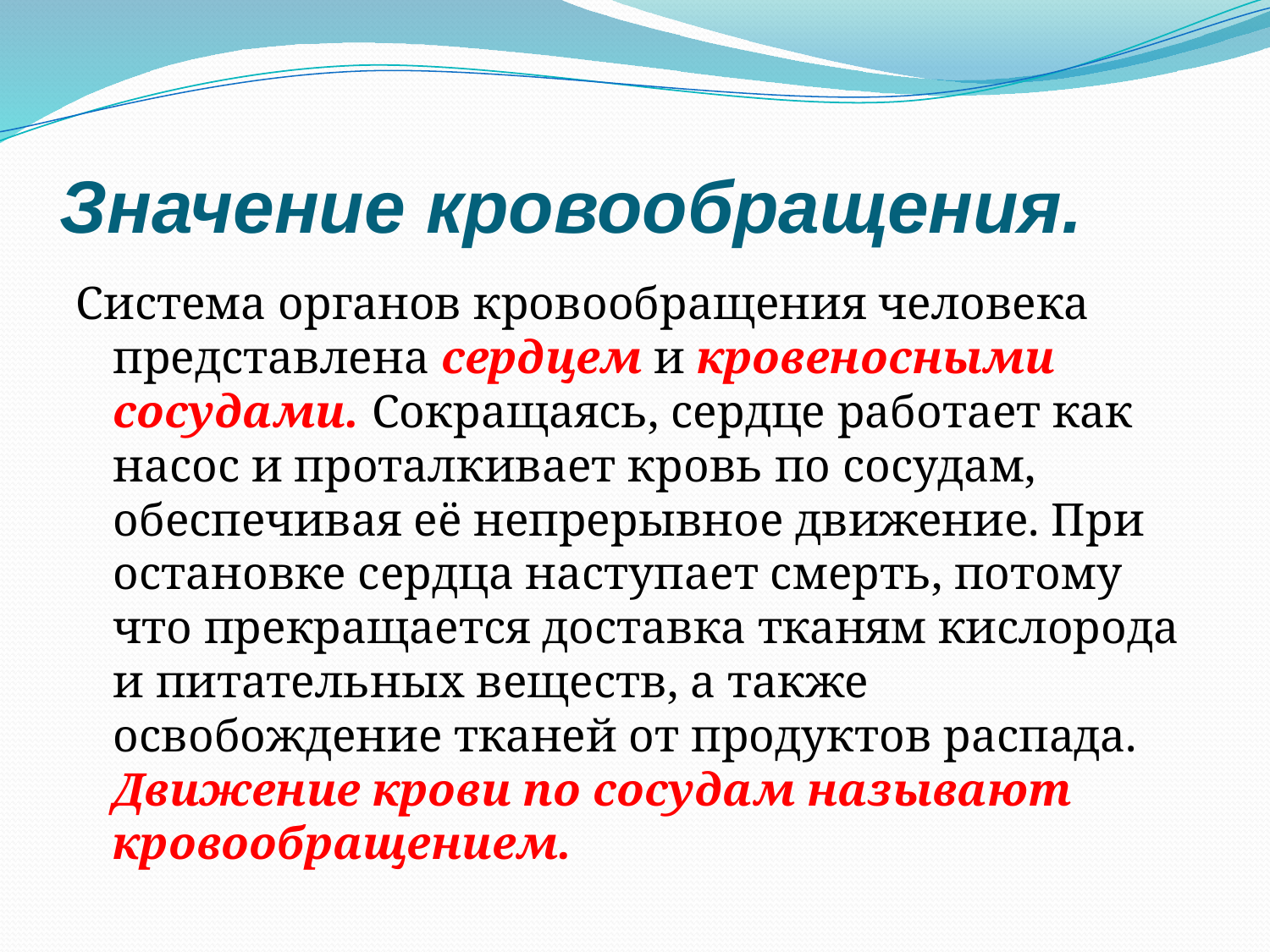

# Значение кровообращения.
Система органов кровообращения человека представлена сердцем и кровеносными сосудами. Сокращаясь, сердце работает как насос и проталкивает кровь по сосудам, обеспечивая её непрерывное движение. При остановке сердца наступает смерть, потому что прекращается доставка тканям кислорода и питательных веществ, а также освобождение тканей от продуктов распада. Движение крови по сосудам называют кровообращением.